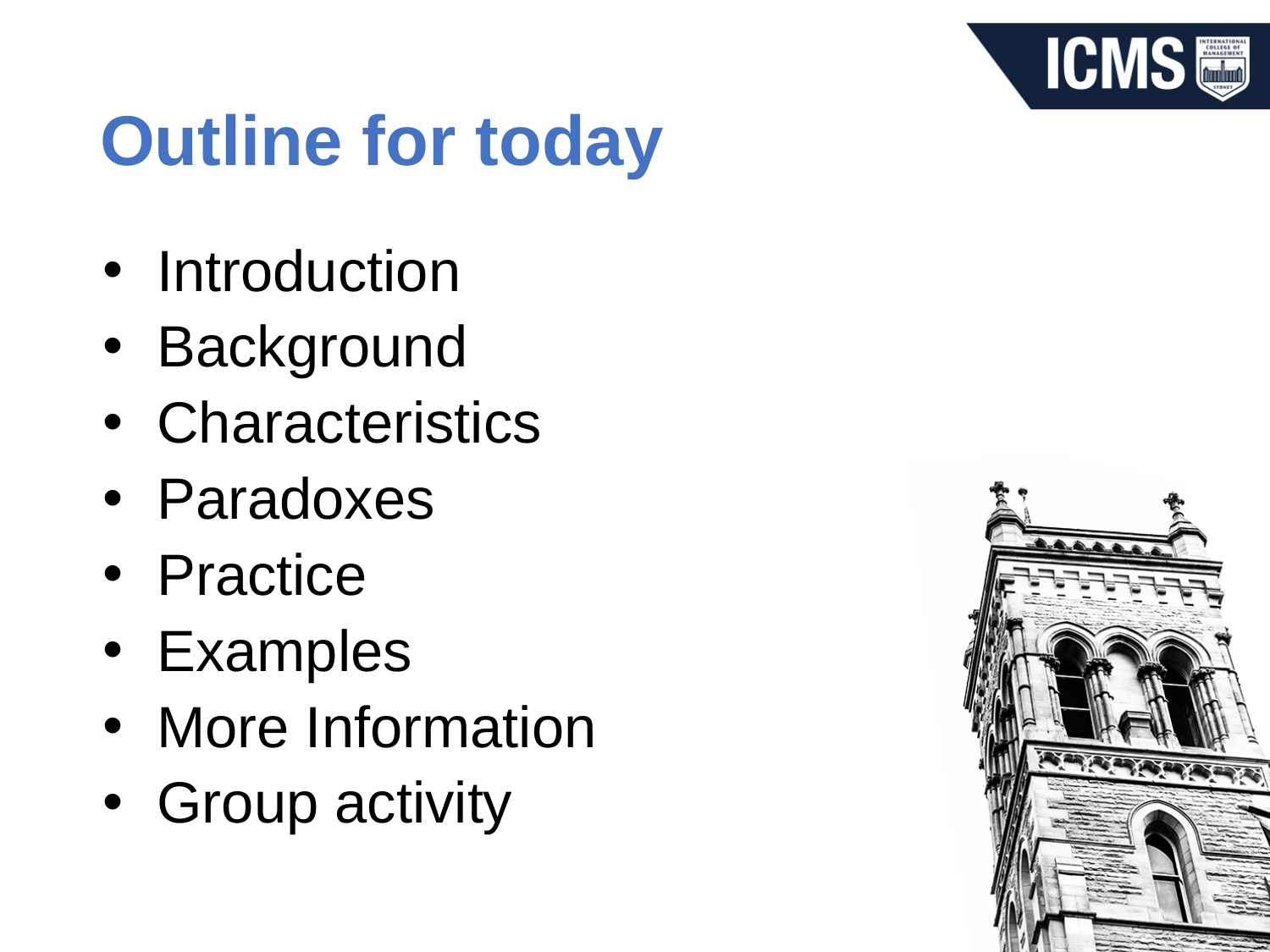

# Outline for today
Introduction
Background
Characteristics
Paradoxes
Practice
Examples
More Information
Group activity